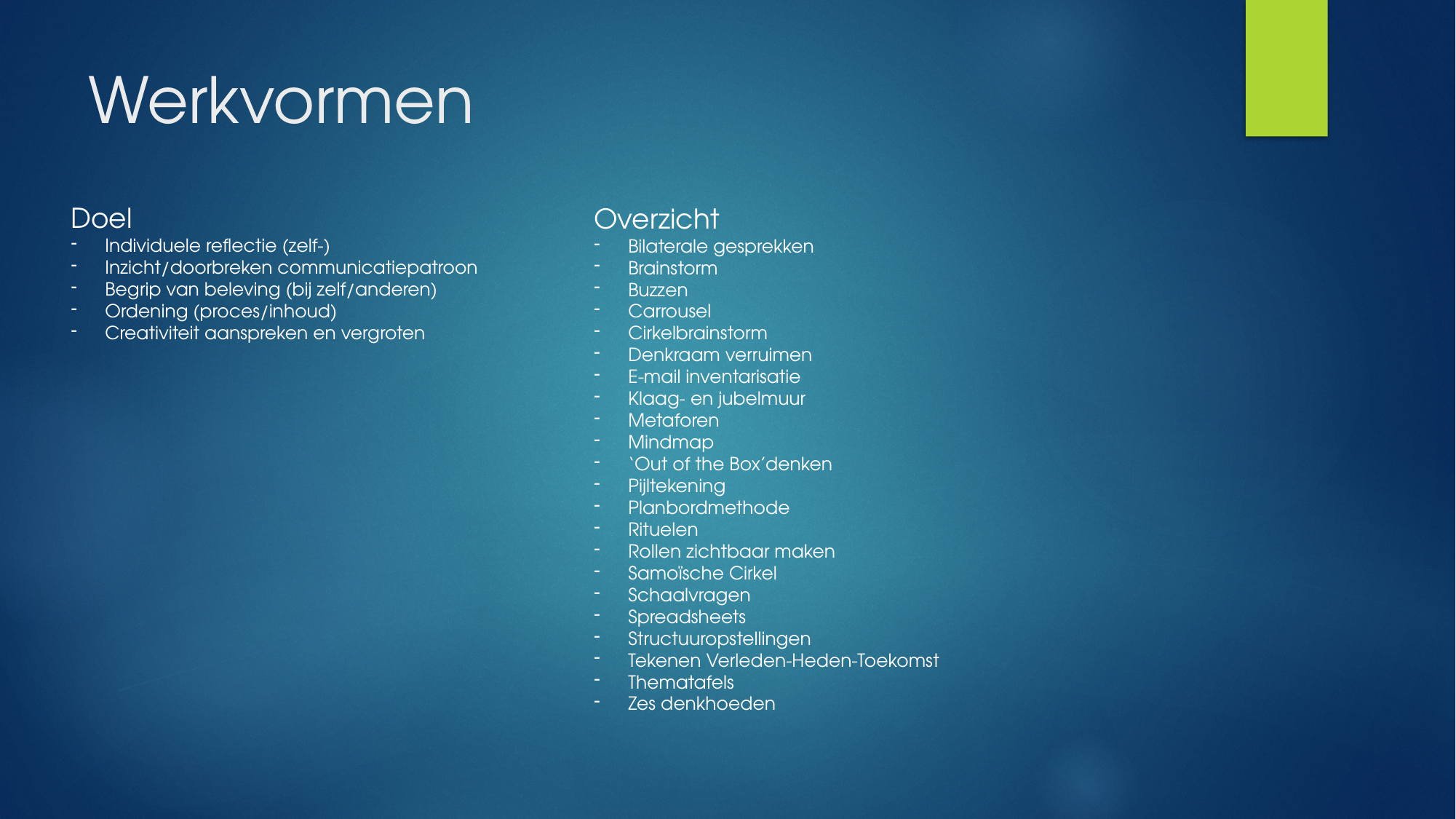

# Werkvormen
Doel
Individuele reflectie (zelf-)
Inzicht/doorbreken communicatiepatroon
Begrip van beleving (bij zelf/anderen)
Ordening (proces/inhoud)
Creativiteit aanspreken en vergroten
Overzicht
Bilaterale gesprekken
Brainstorm
Buzzen
Carrousel
Cirkelbrainstorm
Denkraam verruimen
E-mail inventarisatie
Klaag- en jubelmuur
Metaforen
Mindmap
‘Out of the Box’denken
Pijltekening
Planbordmethode
Rituelen
Rollen zichtbaar maken
Samoïsche Cirkel
Schaalvragen
Spreadsheets
Structuuropstellingen
Tekenen Verleden-Heden-Toekomst
Thematafels
Zes denkhoeden